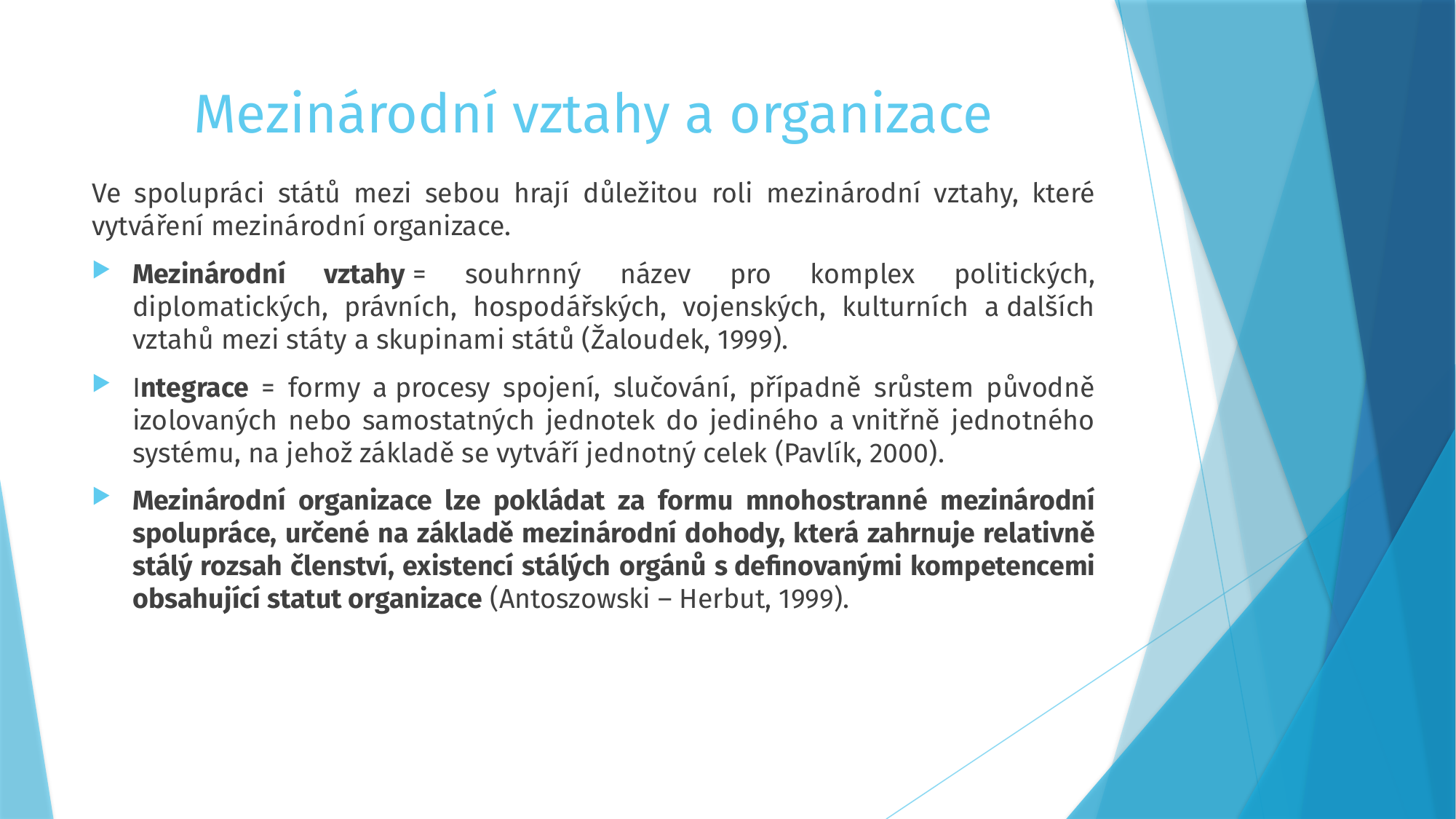

# Mezinárodní vztahy a organizace
Ve spolupráci států mezi sebou hrají důležitou roli mezinárodní vztahy, které vytváření mezinárodní organizace.
Mezinárodní vztahy = souhrnný název pro komplex politických, diplomatických, právních, hospodářských, vojenských, kulturních a dalších vztahů mezi státy a skupinami států (Žaloudek, 1999).
Integrace = formy a procesy spojení, slučování, případně srůstem původně izolovaných nebo samostatných jednotek do jediného a vnitřně jednotného systému, na jehož základě se vytváří jednotný celek (Pavlík, 2000).
Mezinárodní organizace lze pokládat za formu mnohostranné mezinárodní spolupráce, určené na základě mezinárodní dohody, která zahrnuje relativně stálý rozsah členství, existencí stálých orgánů s definovanými kompetencemi obsahující statut organizace (Antoszowski – Herbut, 1999).